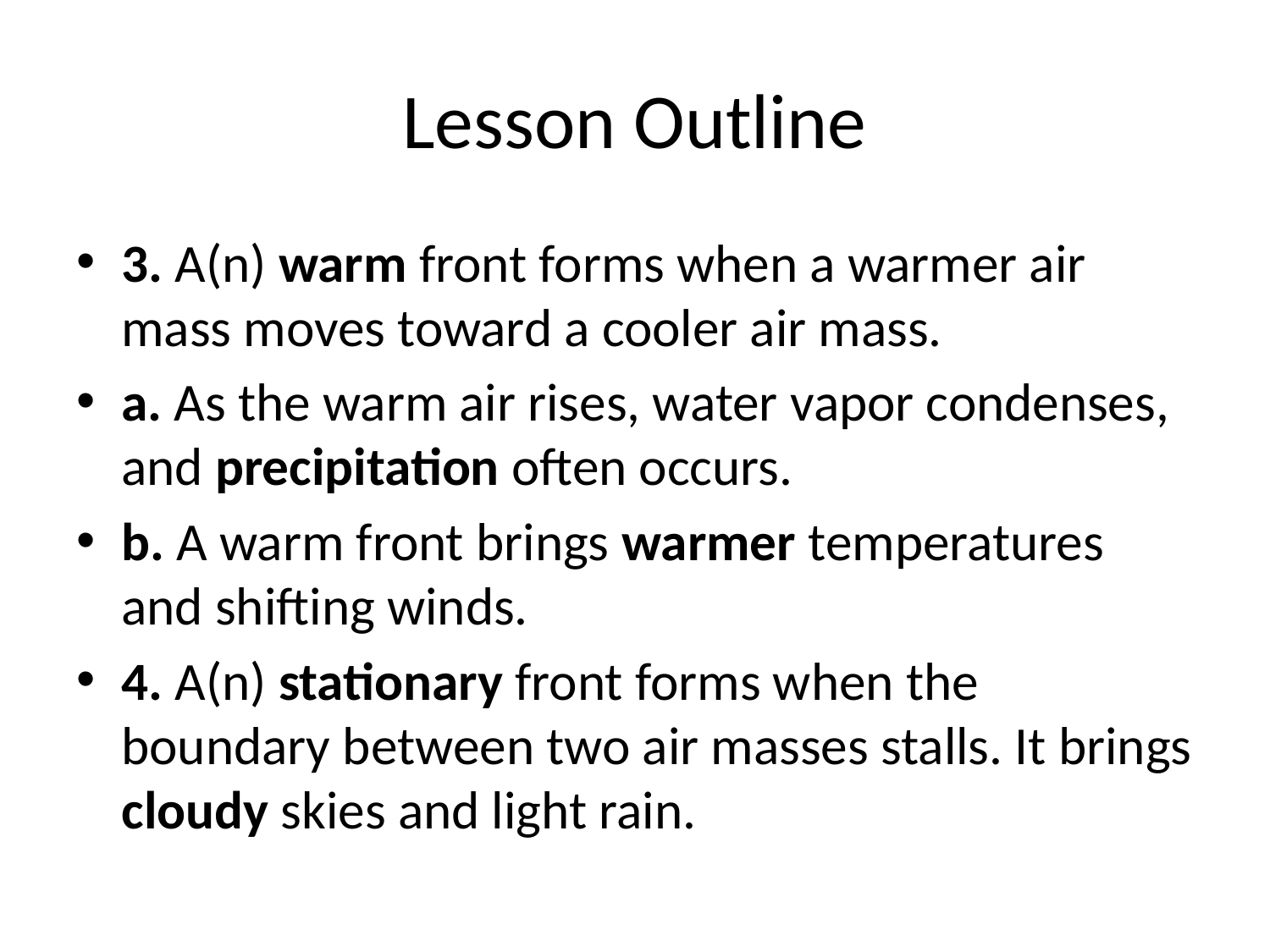

# Lesson Outline
3. A(n) warm front forms when a warmer air mass moves toward a cooler air mass.
a. As the warm air rises, water vapor condenses, and precipitation often occurs.
b. A warm front brings warmer temperatures and shifting winds.
4. A(n) stationary front forms when the boundary between two air masses stalls. It brings cloudy skies and light rain.